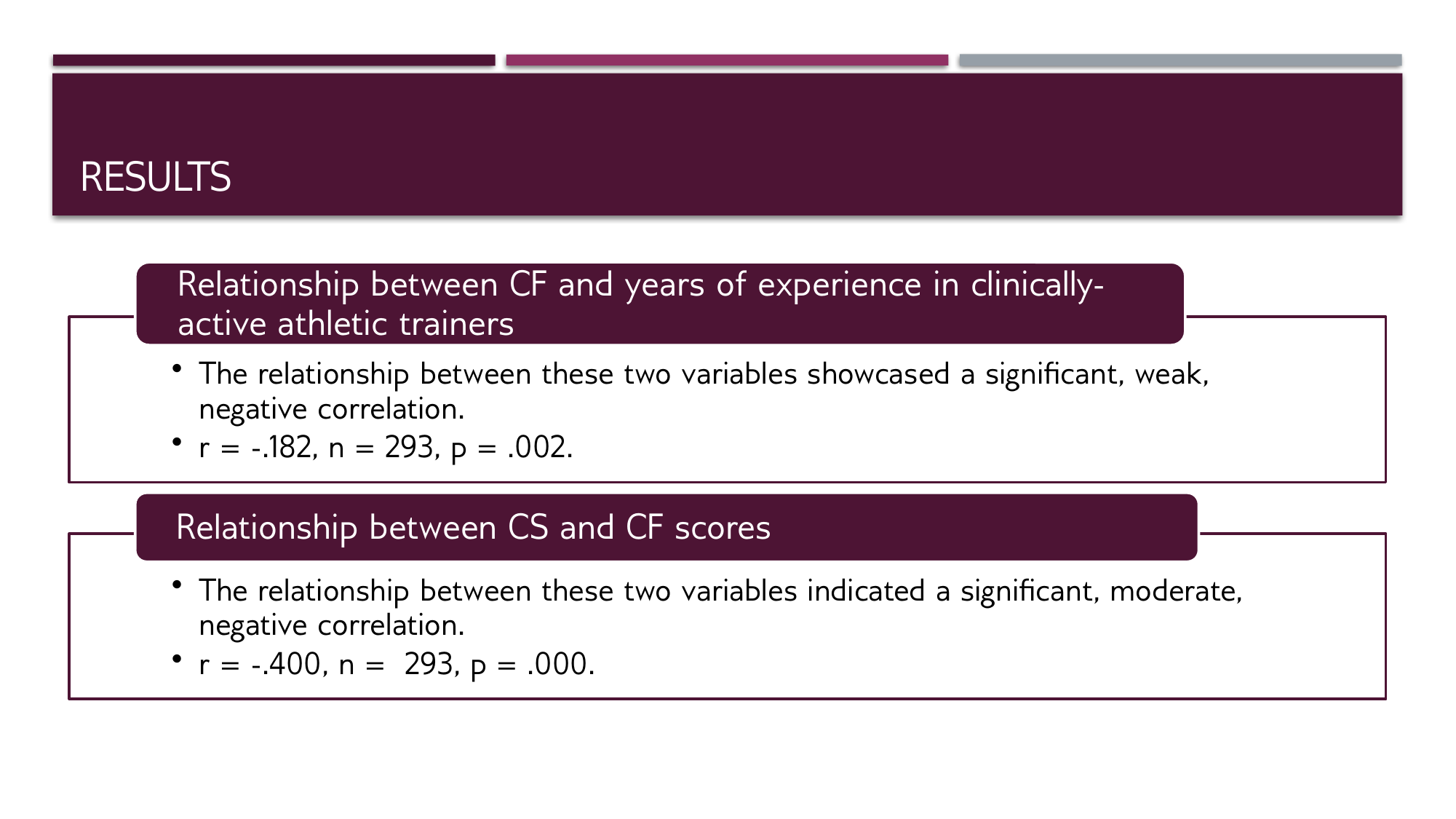

# Results
The relationship between these two variables showcased a significant, weak,  negative correlation.
r = -.182, n = 293, p = .002.
Relationship between CF and years of experience in clinically-active athletic trainers
The relationship between these two variables indicated a significant, moderate, negative correlation.
r = -.400, n =  293, p = .000.
Relationship between CS and CF scores